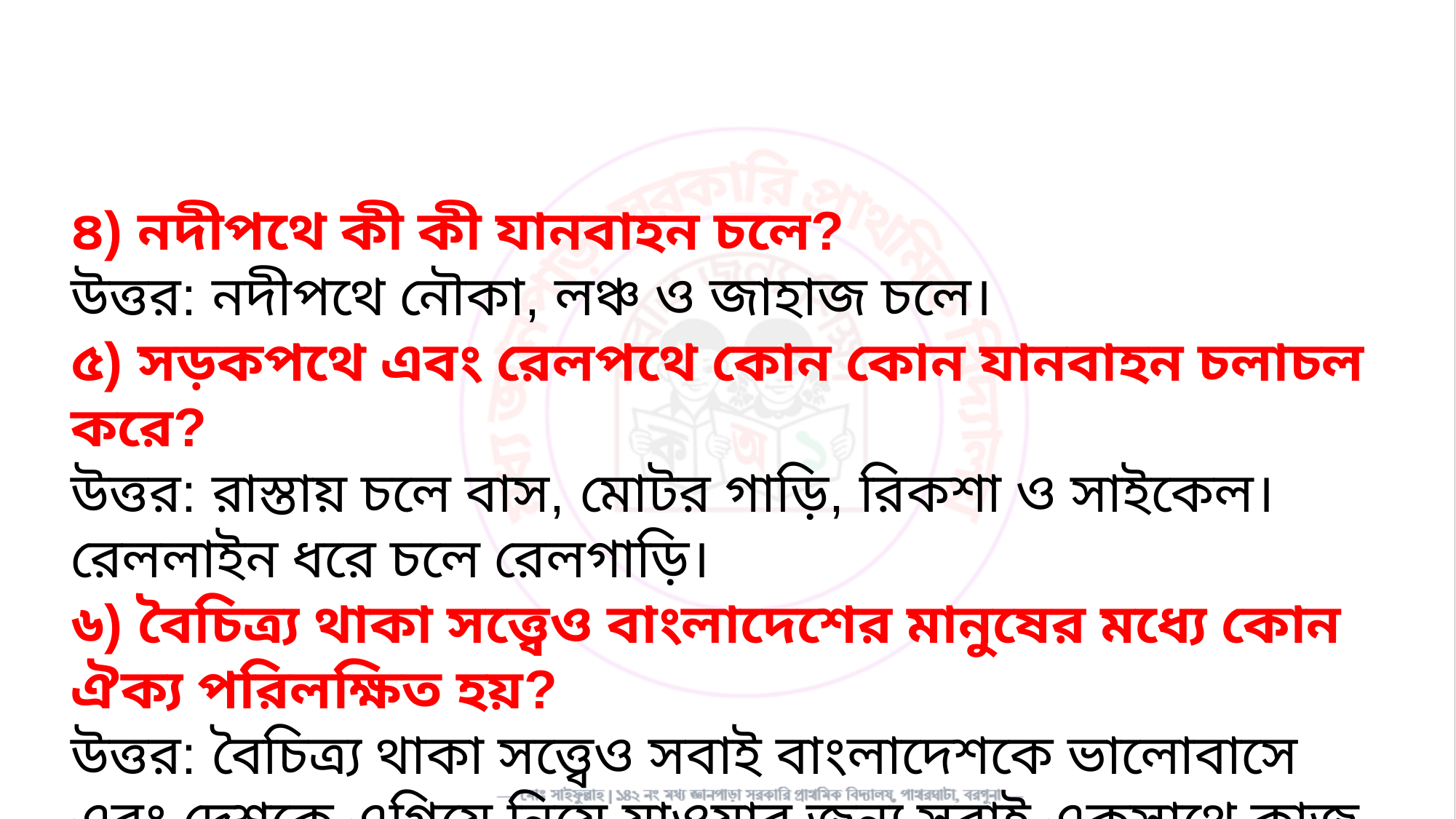

৪) নদীপথে কী কী যানবাহন চলে?
উত্তর: নদীপথে নৌকা, লঞ্চ ও জাহাজ চলে।
৫) সড়কপথে এবং রেলপথে কোন কোন যানবাহন চলাচল করে?
উত্তর: রাস্তায় চলে বাস, মোটর গাড়ি, রিকশা ও সাইকেল। রেললাইন ধরে চলে রেলগাড়ি।
৬) বৈচিত্র্য থাকা সত্ত্বেও বাংলাদেশের মানুষের মধ্যে কোন ঐক্য পরিলক্ষিত হয়?
উত্তর: বৈচিত্র্য থাকা সত্ত্বেও সবাই বাংলাদেশকে ভালোবাসে এবং দেশকে এগিয়ে নিয়ে যাওয়ার জন্য সবাই একসাথে কাজ করে-এই ঐক্য পরিলক্ষিত হয়।